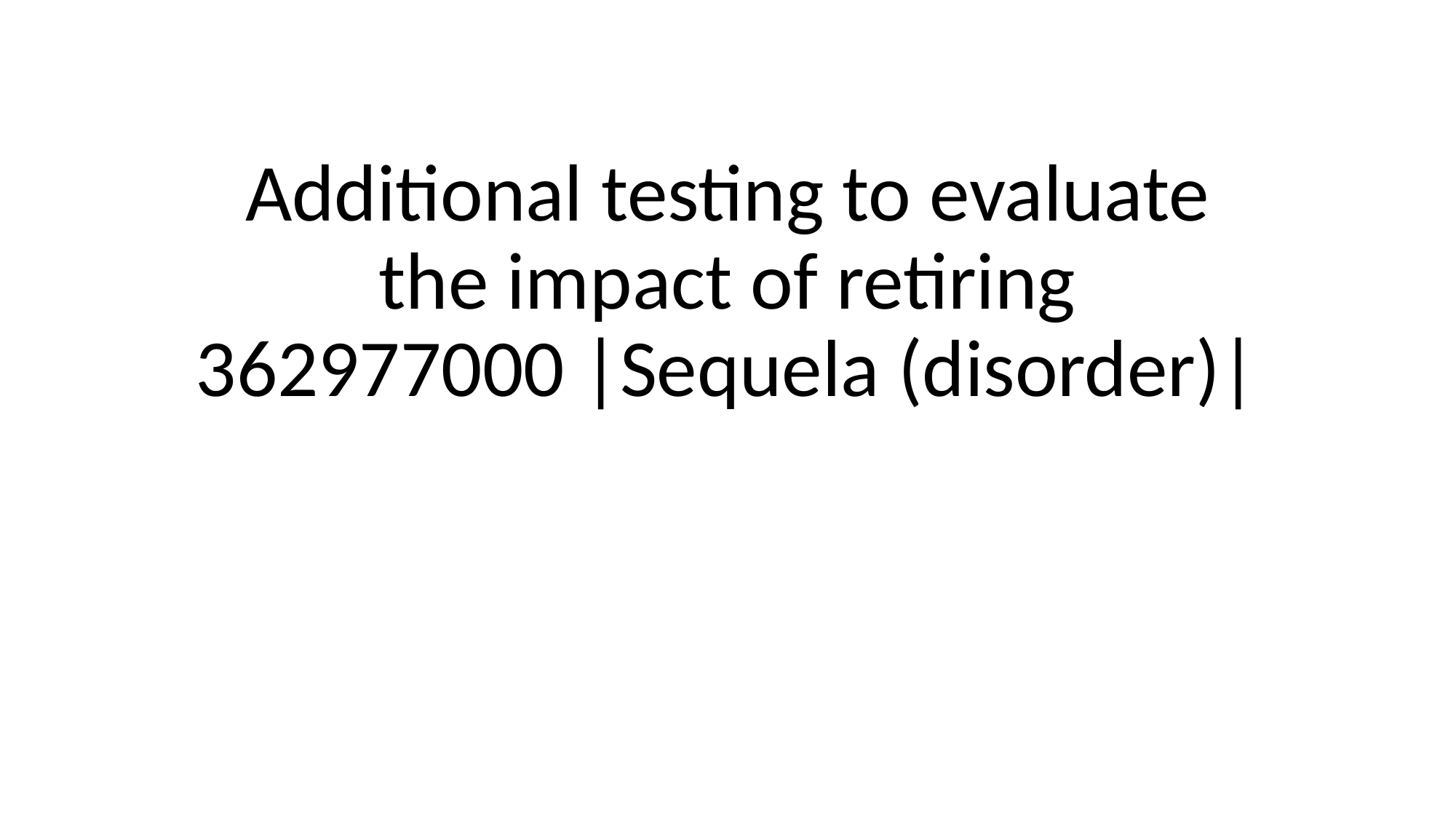

# Additional testing to evaluate the impact of retiring 362977000 |Sequela (disorder)|